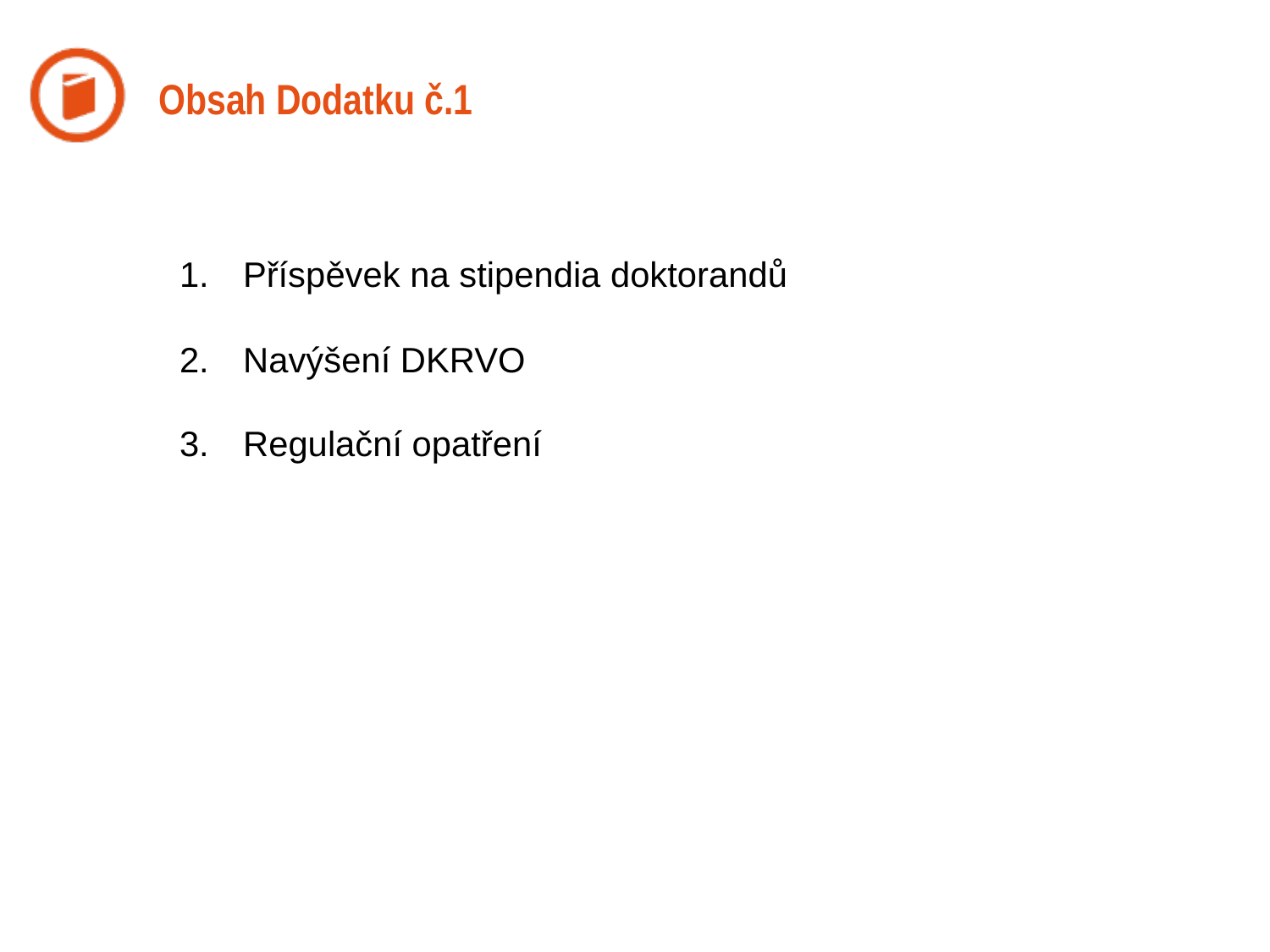

# Obsah Dodatku č.1
Příspěvek na stipendia doktorandů

Navýšení DKRVO

Regulační opatření